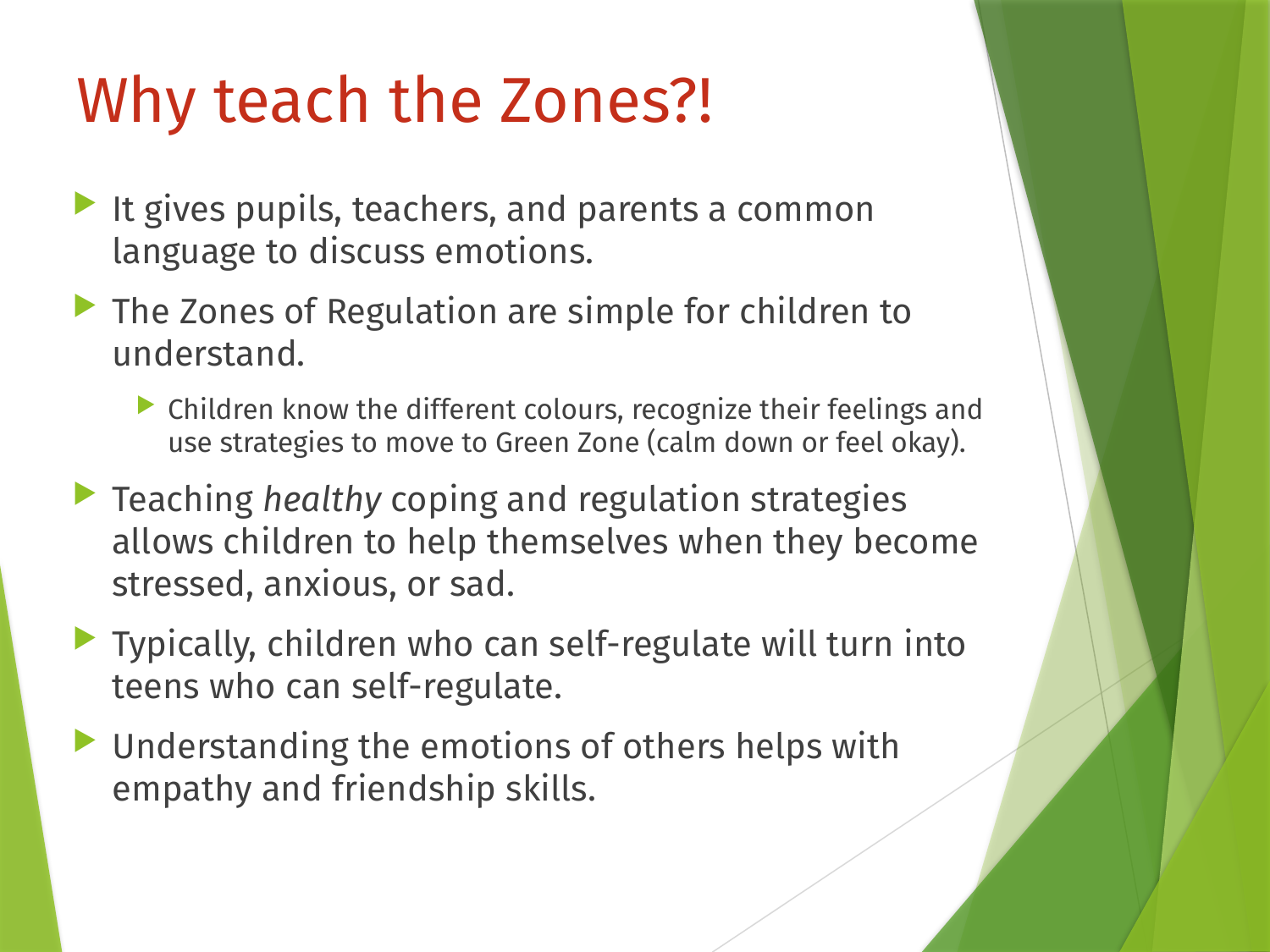

# Why teach the Zones?!
It gives pupils, teachers, and parents a common language to discuss emotions.
The Zones of Regulation are simple for children to understand.
Children know the different colours, recognize their feelings and use strategies to move to Green Zone (calm down or feel okay).
Teaching healthy coping and regulation strategies allows children to help themselves when they become stressed, anxious, or sad.
Typically, children who can self-regulate will turn into teens who can self-regulate.
Understanding the emotions of others helps with empathy and friendship skills.